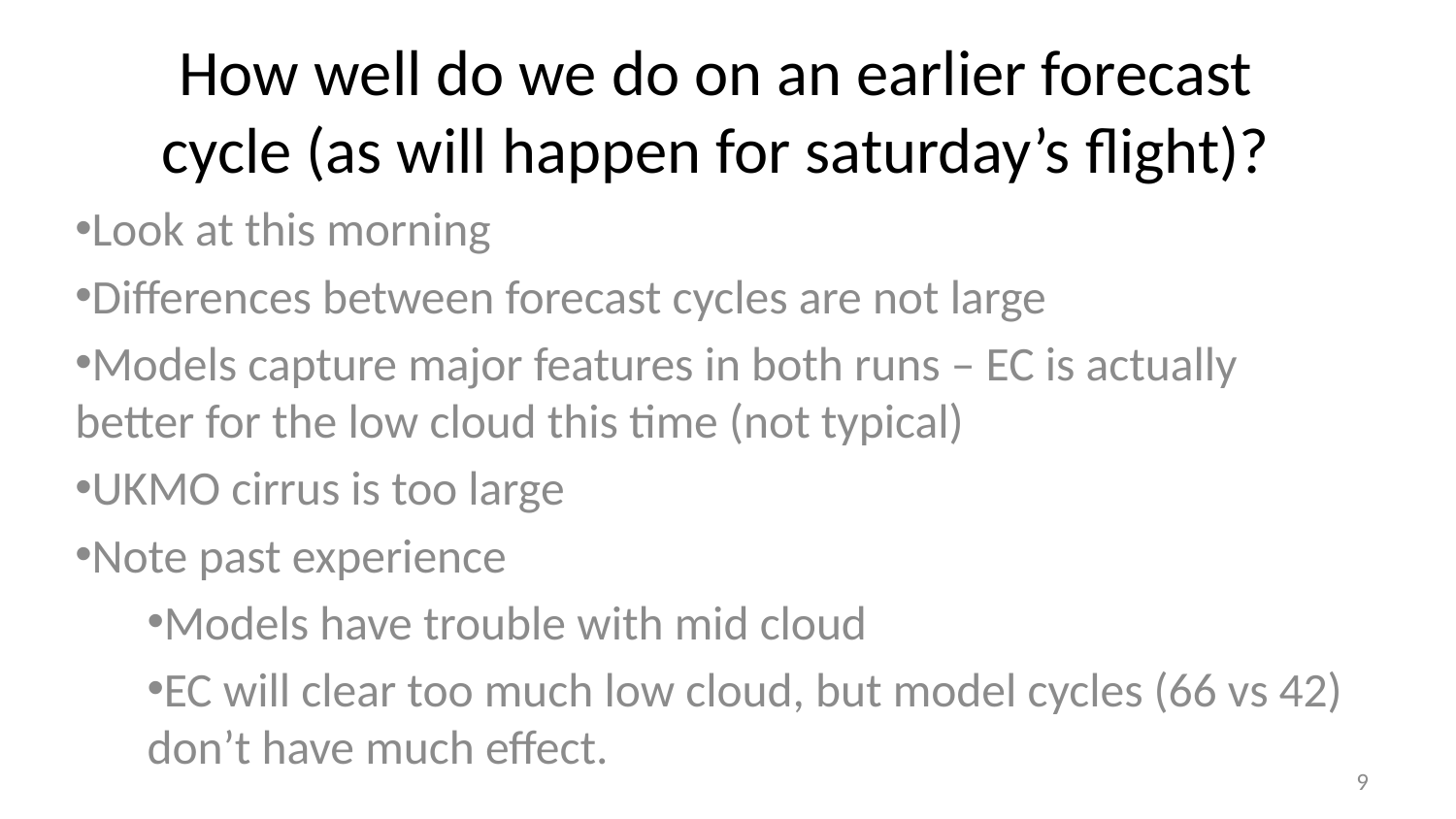

# How well do we do on an earlier forecast cycle (as will happen for saturday’s flight)?
Look at this morning
Differences between forecast cycles are not large
Models capture major features in both runs – EC is actually better for the low cloud this time (not typical)
UKMO cirrus is too large
Note past experience
Models have trouble with mid cloud
EC will clear too much low cloud, but model cycles (66 vs 42) don’t have much effect.

9